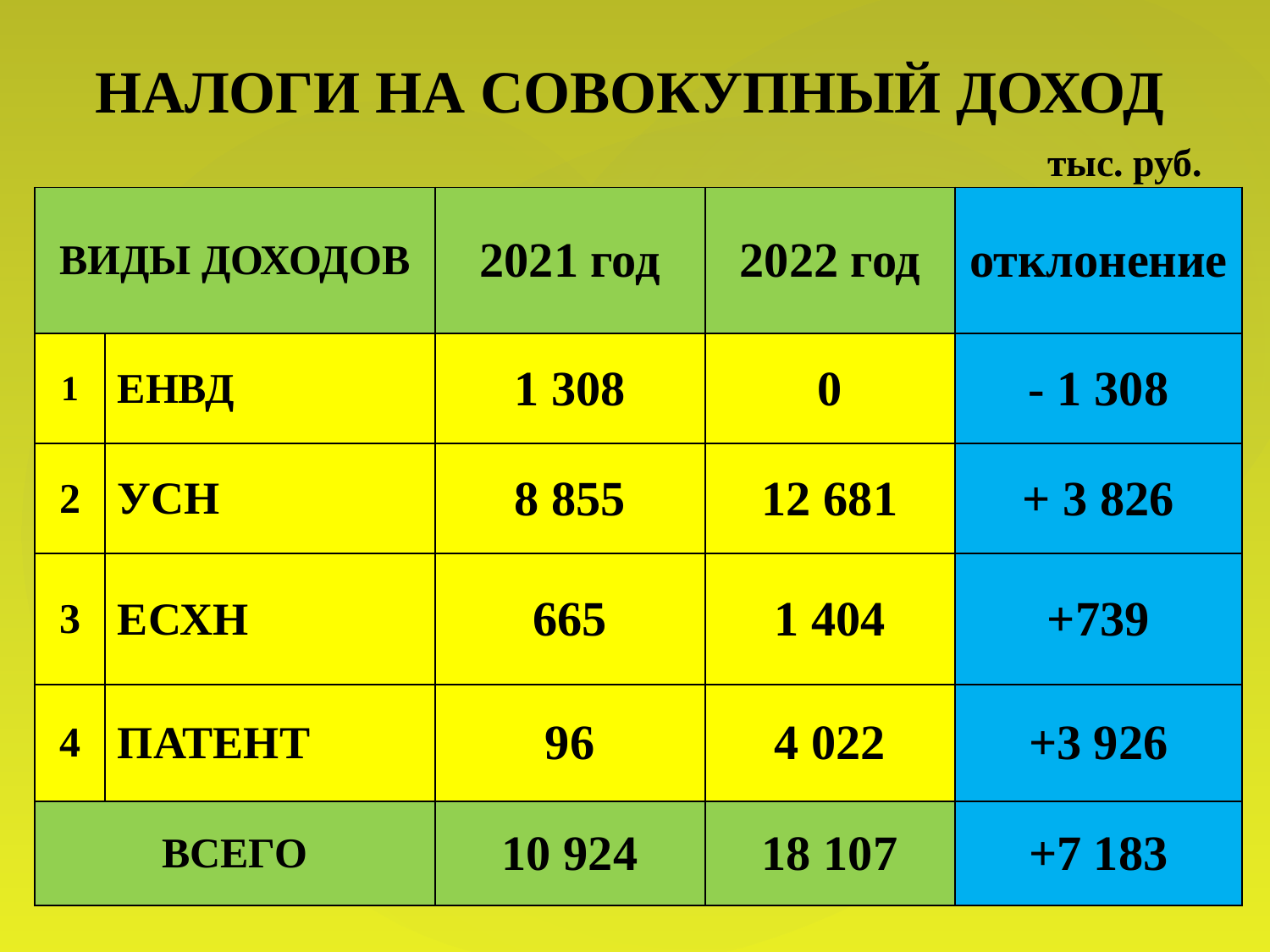

# НАЛОГИ НА СОВОКУПНЫЙ ДОХОД
тыс. руб.
| ВИДЫ ДОХОДОВ |  | 2021 год | 2022 год | отклонение |
| --- | --- | --- | --- | --- |
| 1 | ЕНВД | 1 308 | 0 | - 1 308 |
| 2 | УСН | 8 855 | 12 681 | + 3 826 |
| 3 | ЕСХН | 665 | 1 404 | +739 |
| 4 | ПАТЕНТ | 96 | 4 022 | +3 926 |
| ВСЕГО |  | 10 924 | 18 107 | +7 183 |